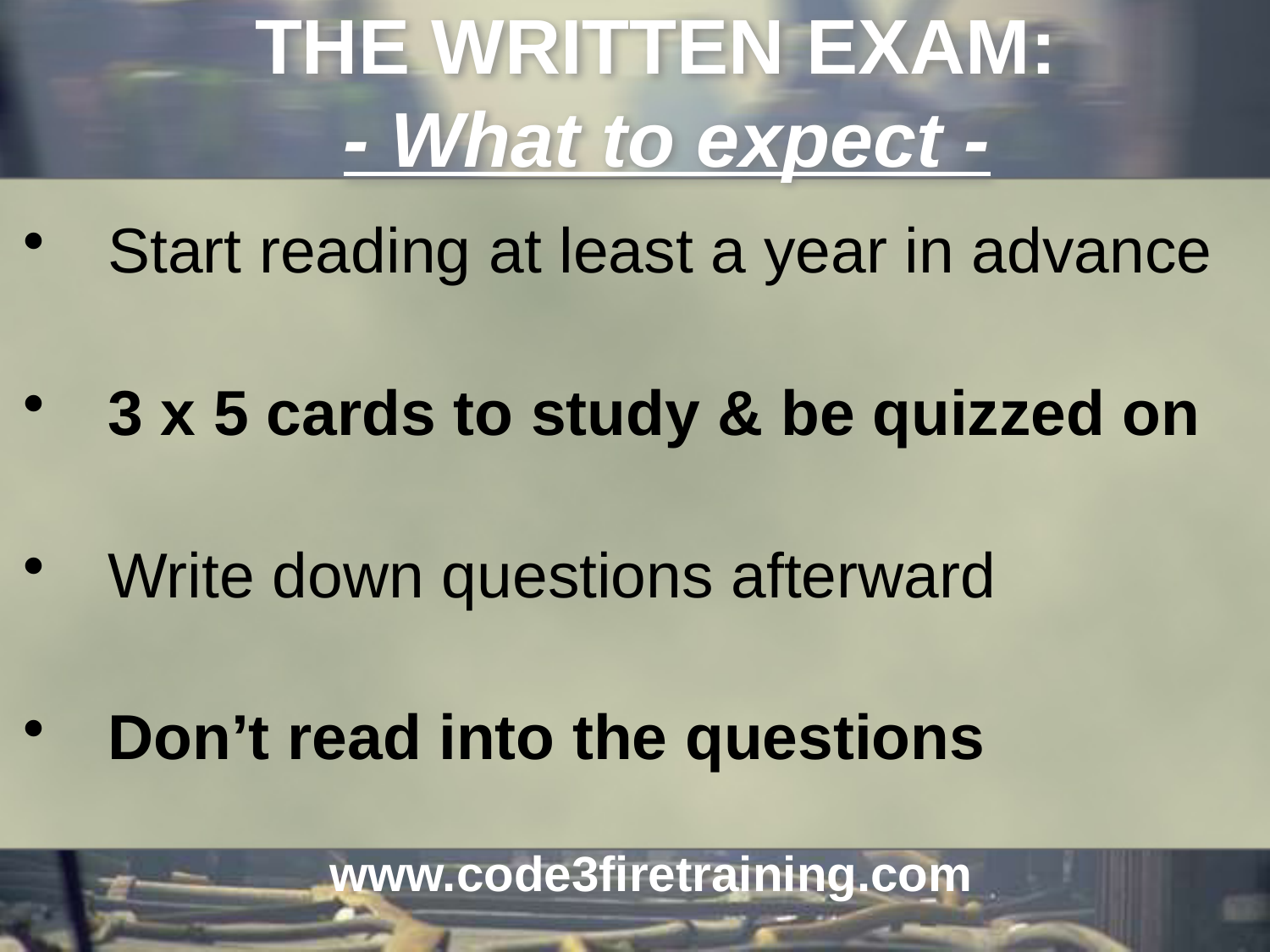

THE WRITTEN EXAM:
 - What to expect -
Start reading at least a year in advance

3 x 5 cards to study & be quizzed on

Write down questions afterward

Don’t read into the questions